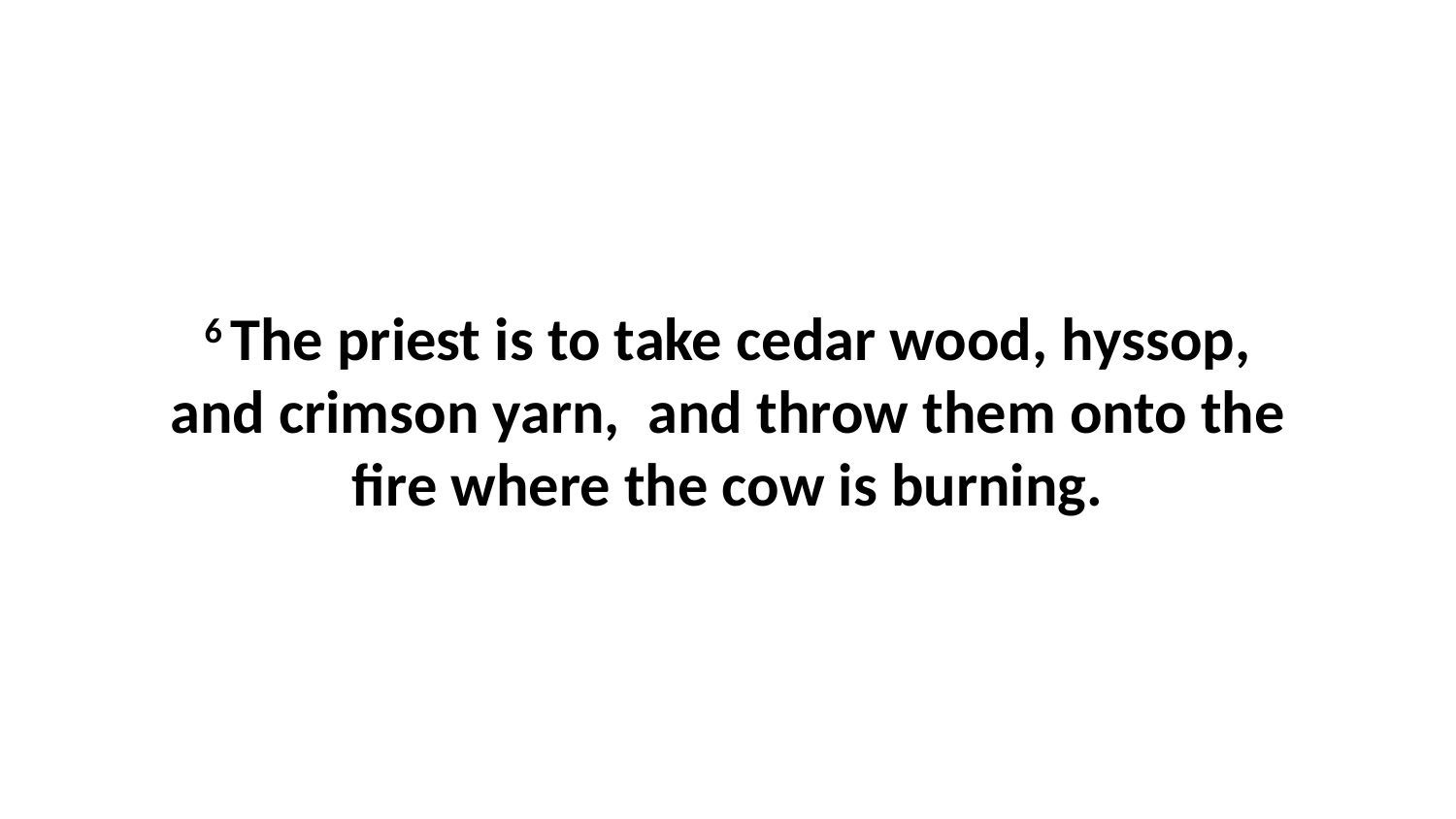

6 The priest is to take cedar wood, hyssop, and crimson yarn,  and throw them onto the fire where the cow is burning.